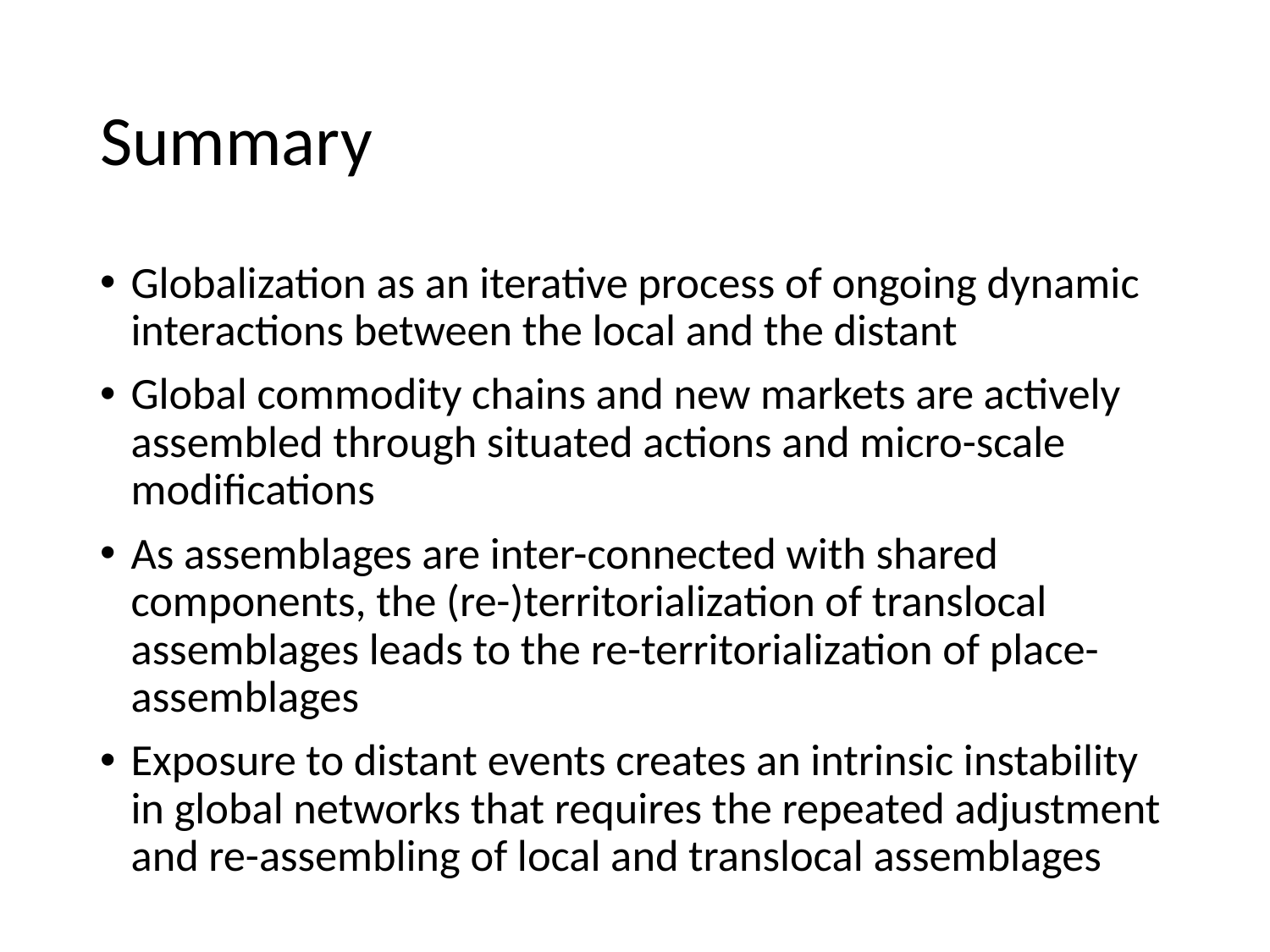

# Summary
Globalization as an iterative process of ongoing dynamic interactions between the local and the distant
Global commodity chains and new markets are actively assembled through situated actions and micro-scale modifications
As assemblages are inter-connected with shared components, the (re-)territorialization of translocal assemblages leads to the re-territorialization of place-assemblages
Exposure to distant events creates an intrinsic instability in global networks that requires the repeated adjustment and re-assembling of local and translocal assemblages